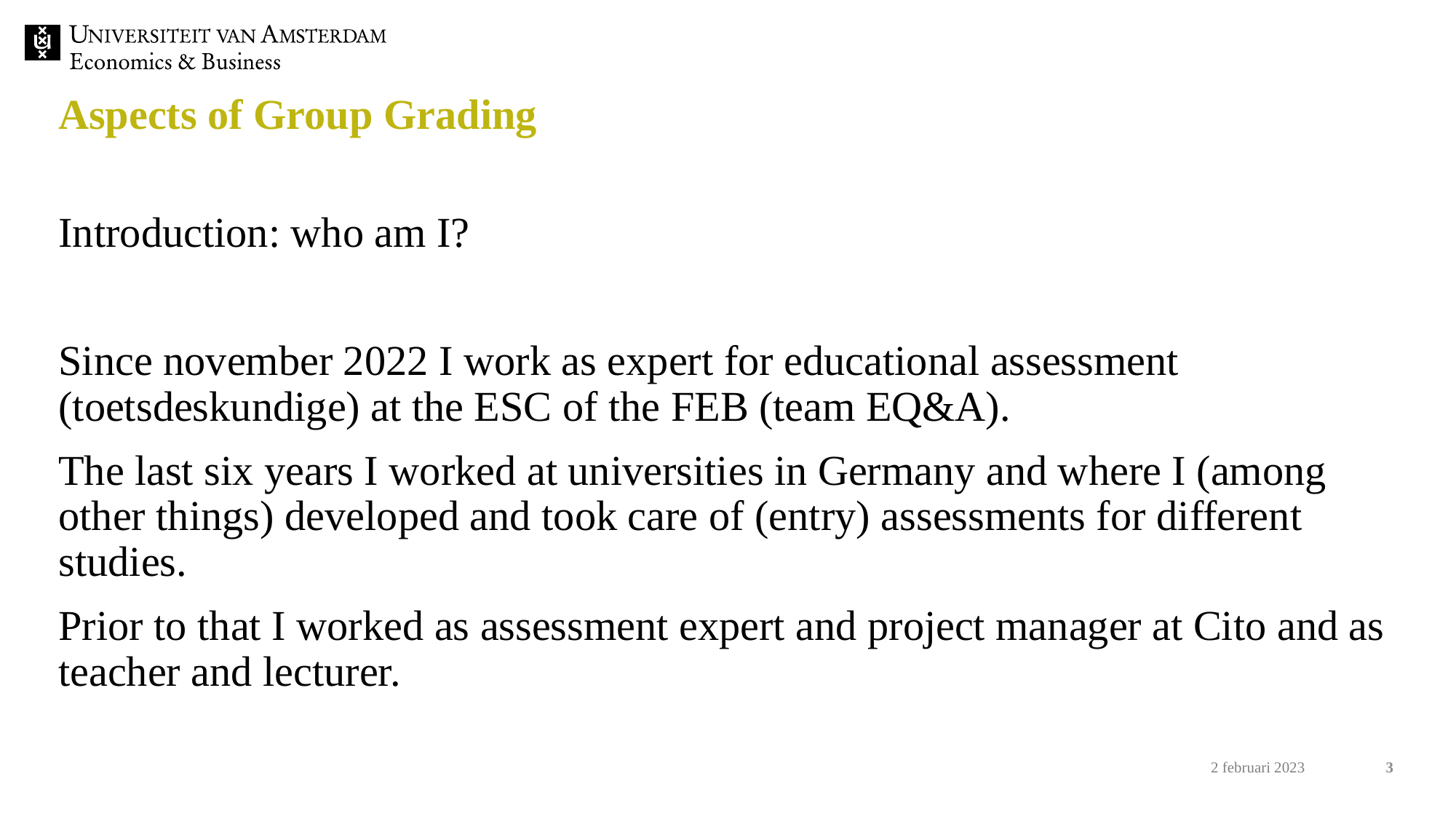

# Aspects of Group Grading
Introduction: who am I?

Since november 2022 I work as expert for educational assessment (toetsdeskundige) at the ESC of the FEB (team EQ&A).
The last six years I worked at universities in Germany and where I (among other things) developed and took care of (entry) assessments for different studies.
Prior to that I worked as assessment expert and project manager at Cito and as teacher and lecturer.

3